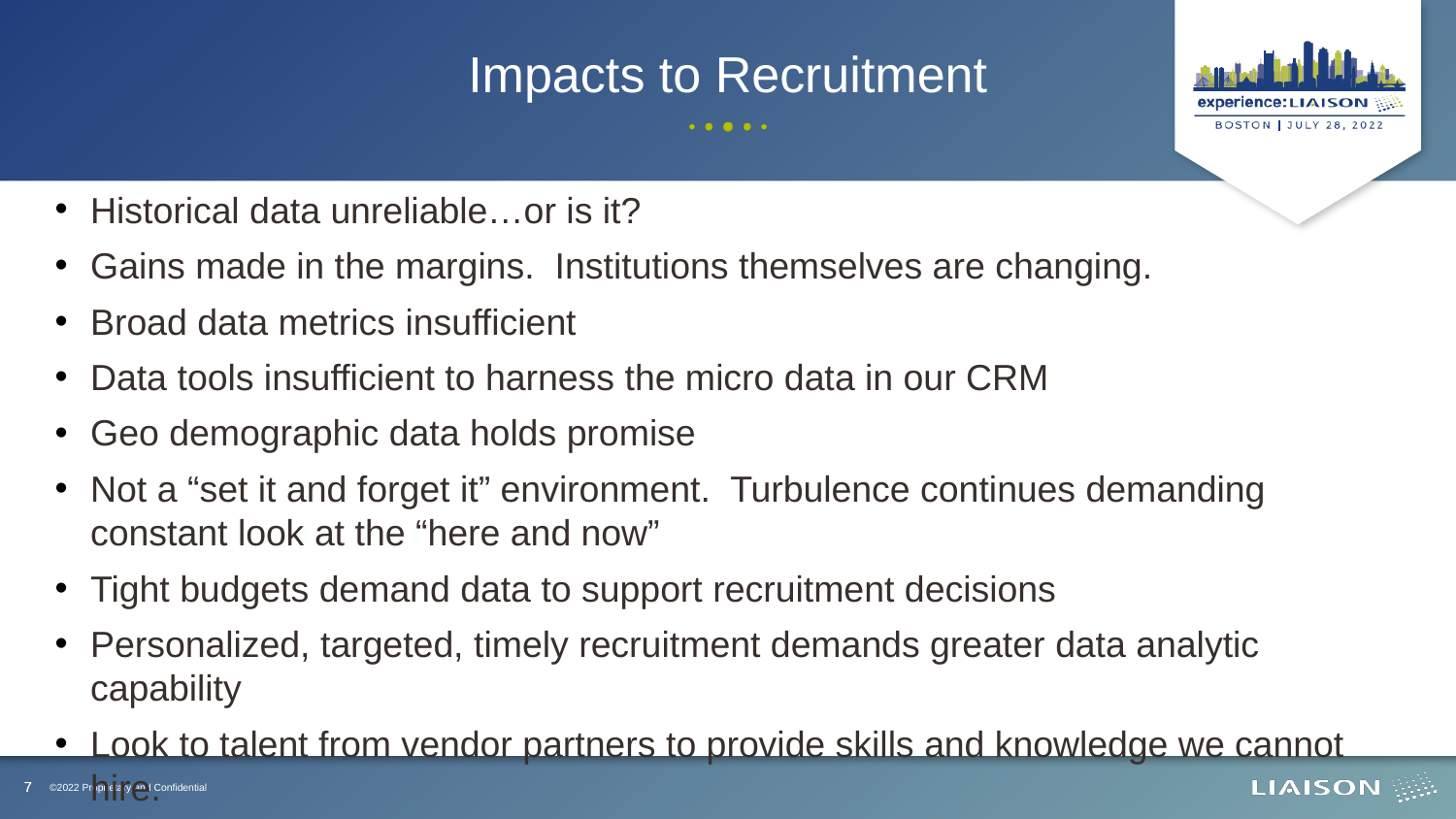

Impacts to Recruitment
Historical data unreliable…or is it?
Gains made in the margins.  Institutions themselves are changing.
Broad data metrics insufficient
Data tools insufficient to harness the micro data in our CRM
Geo demographic data holds promise
Not a “set it and forget it” environment.  Turbulence continues demanding constant look at the “here and now”
Tight budgets demand data to support recruitment decisions
Personalized, targeted, timely recruitment demands greater data analytic capability
Look to talent from vendor partners to provide skills and knowledge we cannot hire.